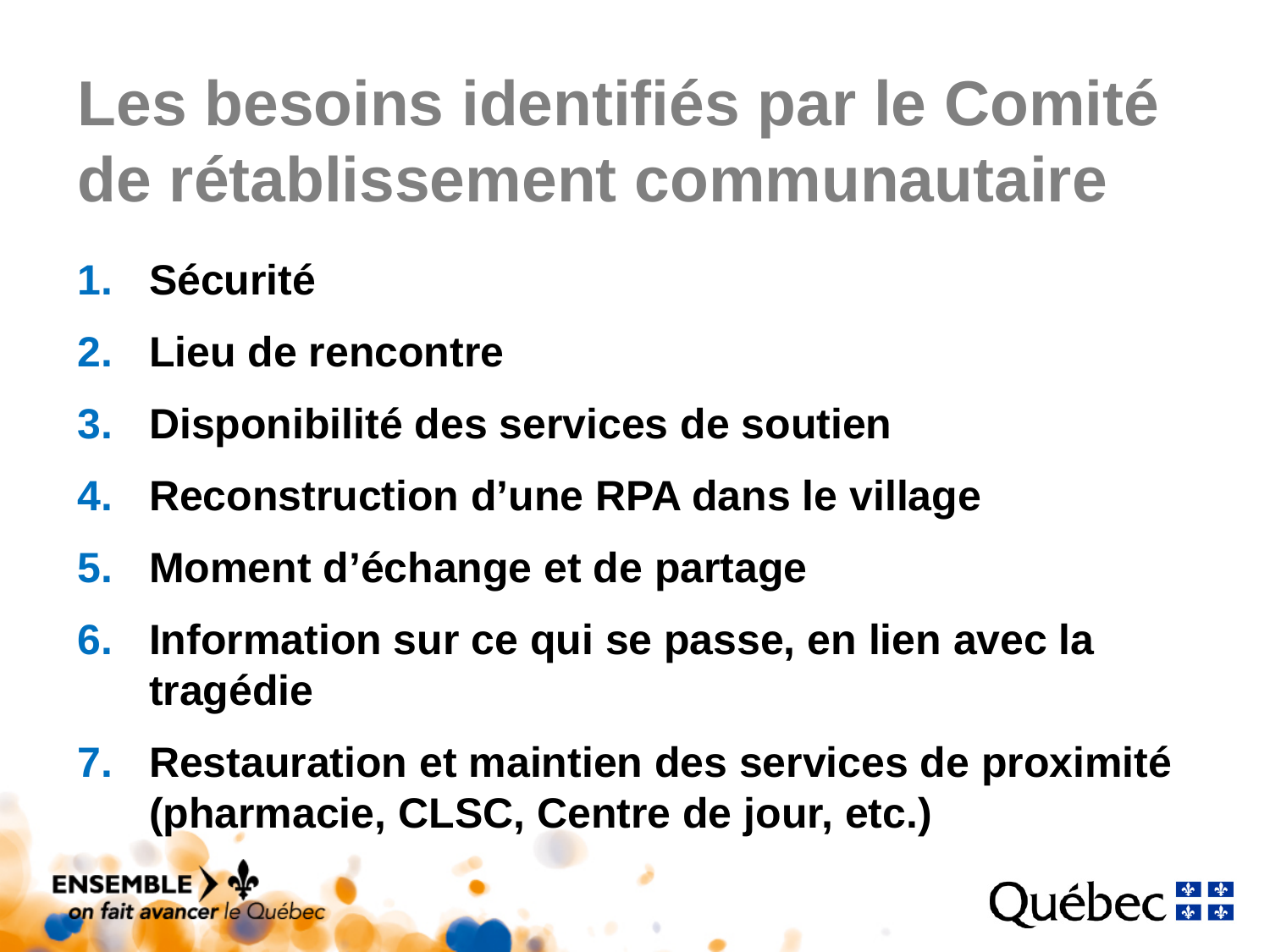

# Les besoins identifiés par le Comité de rétablissement communautaire
Sécurité
Lieu de rencontre
Disponibilité des services de soutien
Reconstruction d’une RPA dans le village
Moment d’échange et de partage
Information sur ce qui se passe, en lien avec la tragédie
Restauration et maintien des services de proximité (pharmacie, CLSC, Centre de jour, etc.)